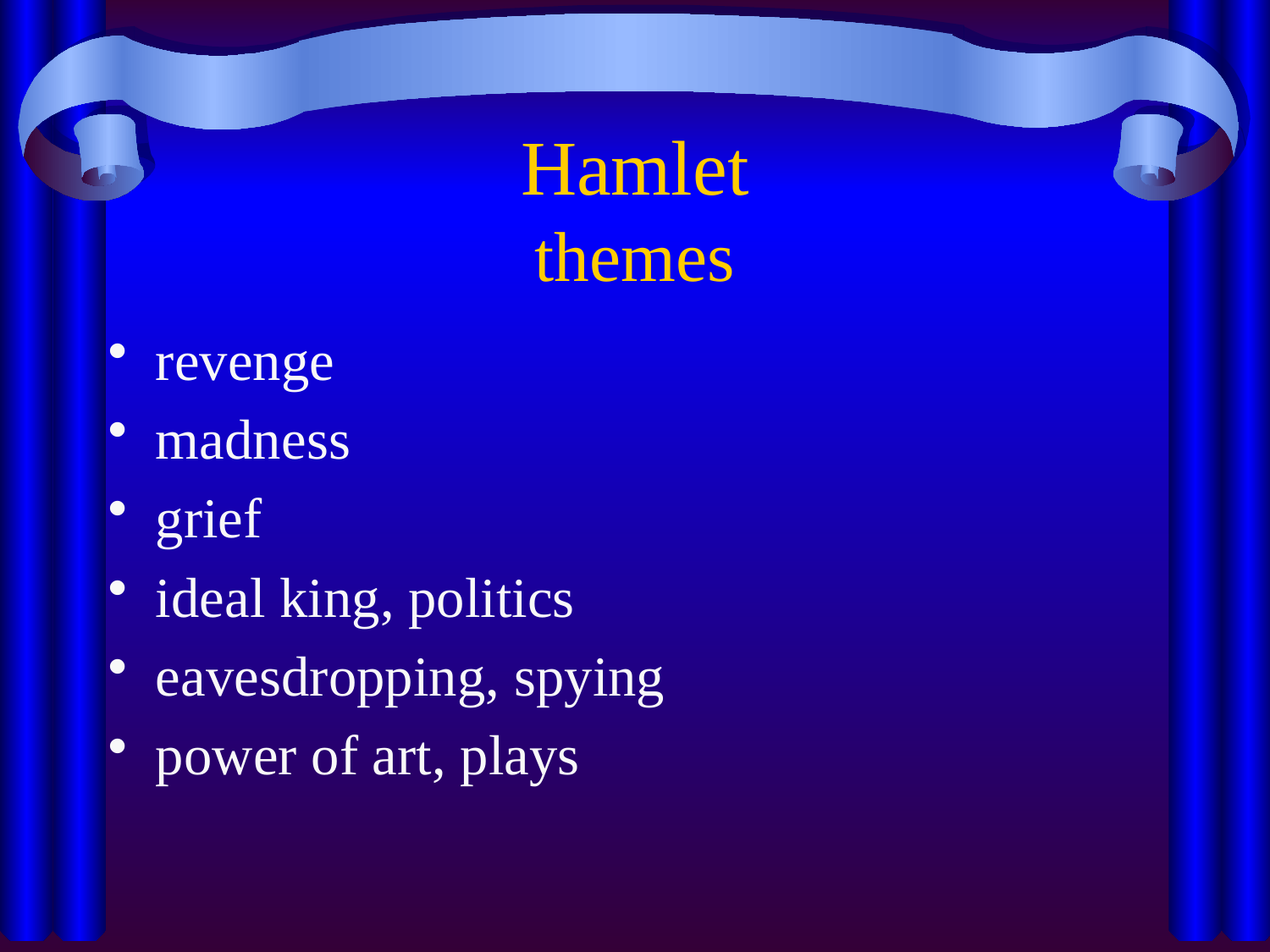

# Hamlet themes
revenge
madness
grief
ideal king, politics
eavesdropping, spying
power of art, plays